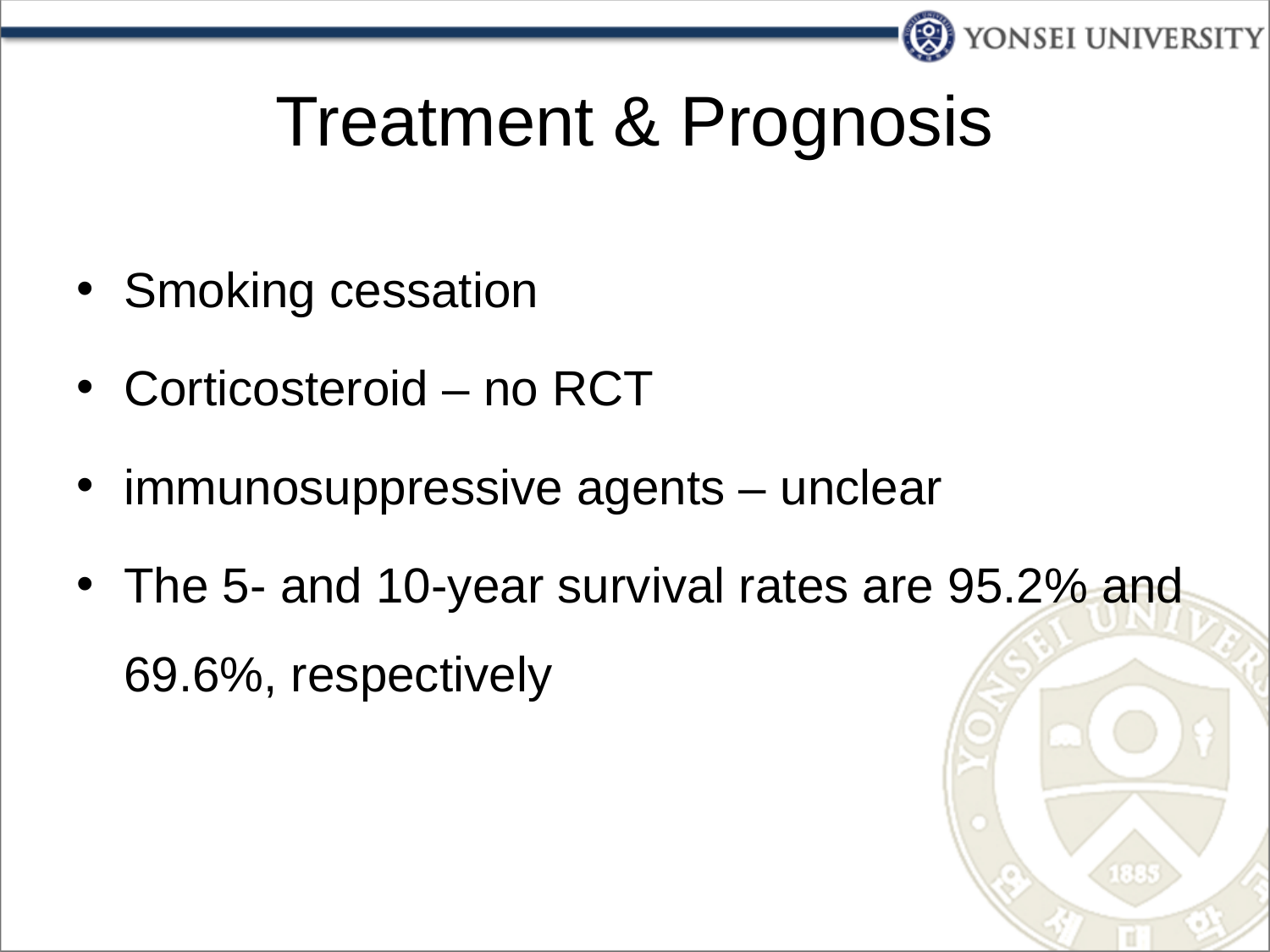

# Treatment & Prognosis
Smoking cessation
Corticosteroid – no RCT
immunosuppressive agents – unclear
The 5- and 10-year survival rates are 95.2% and 69.6%, respectively